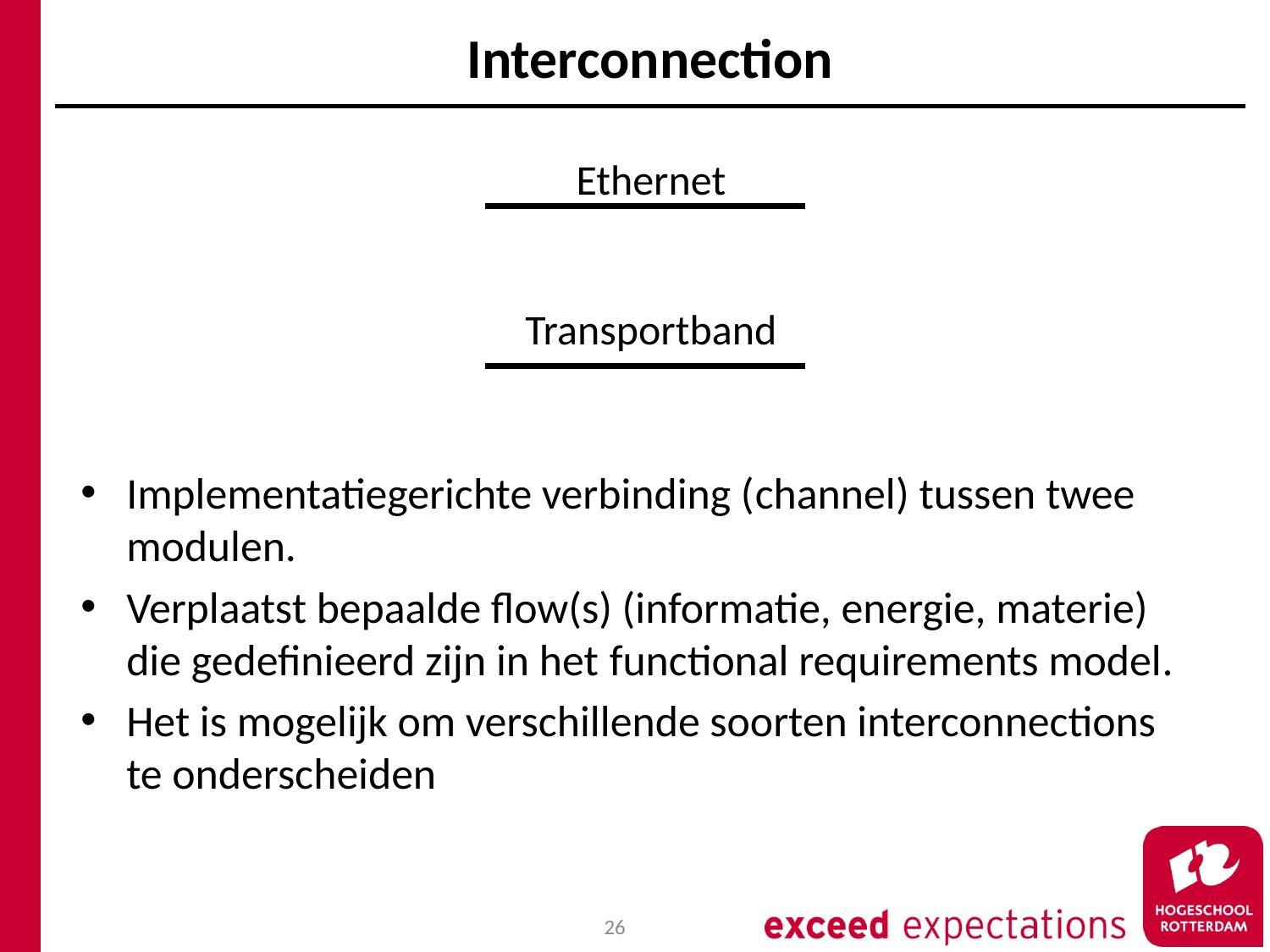

# Interconnection
Ethernet
Transportband
Implementatiegerichte verbinding (channel) tussen twee modulen.
Verplaatst bepaalde flow(s) (informatie, energie, materie) die gedefinieerd zijn in het functional requirements model.
Het is mogelijk om verschillende soorten interconnections te onderscheiden

26